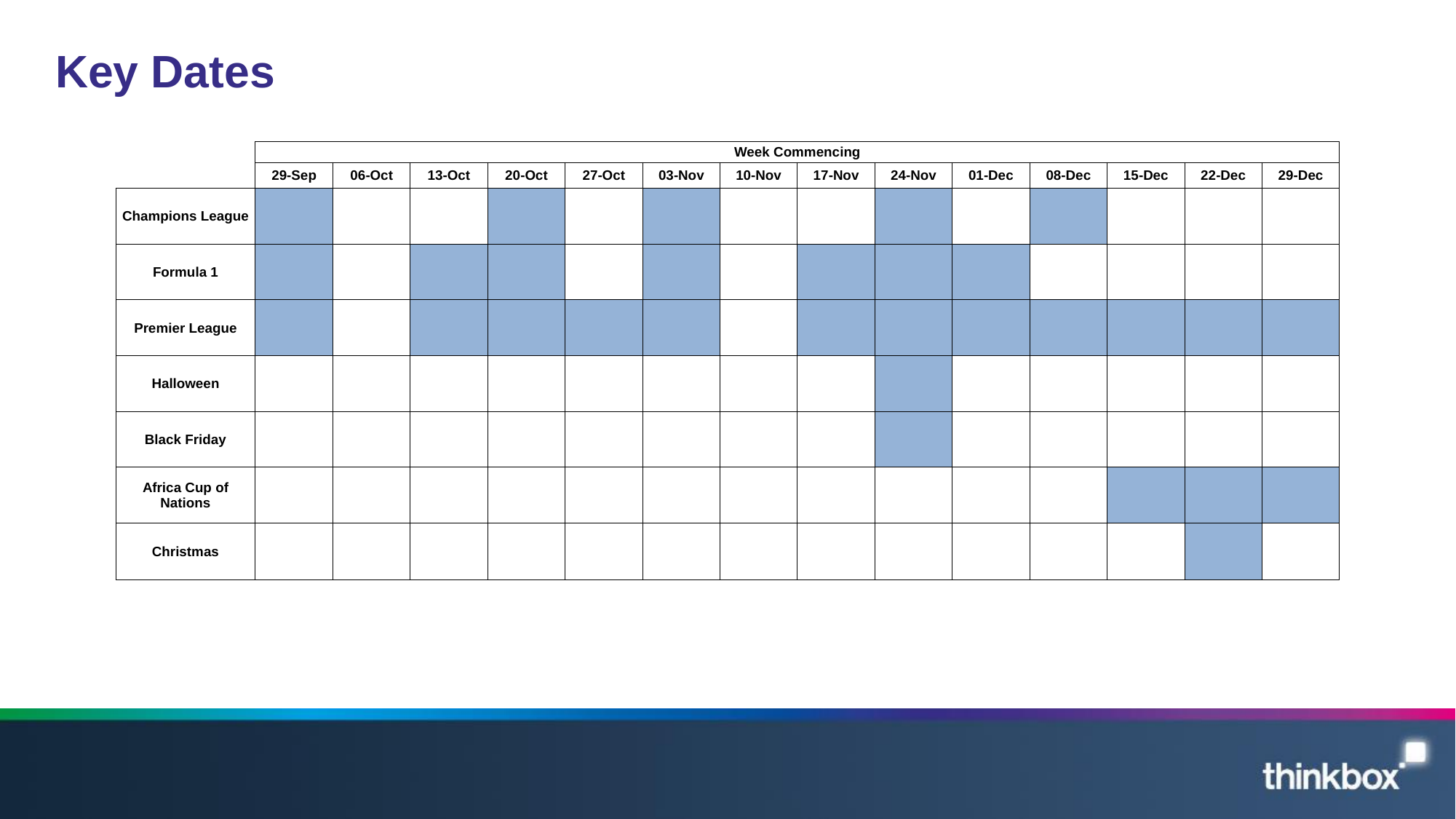

# Key Dates
|  | Week Commencing |  |  |  |  |  |  |  |  |  |  |  |  |  |
| --- | --- | --- | --- | --- | --- | --- | --- | --- | --- | --- | --- | --- | --- | --- |
|  | 29-Sep | 06-Oct | 13-Oct | 20-Oct | 27-Oct | 03-Nov | 10-Nov | 17-Nov | 24-Nov | 01-Dec | 08-Dec | 15-Dec | 22-Dec | 29-Dec |
| Champions League |  |  |  |  |  |  |  |  |  |  |  |  |  |  |
| Formula 1 |  |  |  |  |  |  |  |  |  |  |  |  |  |  |
| Premier League |  |  |  |  |  |  |  |  |  |  |  |  |  |  |
| Halloween |  |  |  |  |  |  |  |  |  |  |  |  |  |  |
| Black Friday |  |  |  |  |  |  |  |  |  |  |  |  |  |  |
| Africa Cup of Nations |  |  |  |  |  |  |  |  |  |  |  |  |  |  |
| Christmas |  |  |  |  |  |  |  |  |  |  |  |  |  |  |